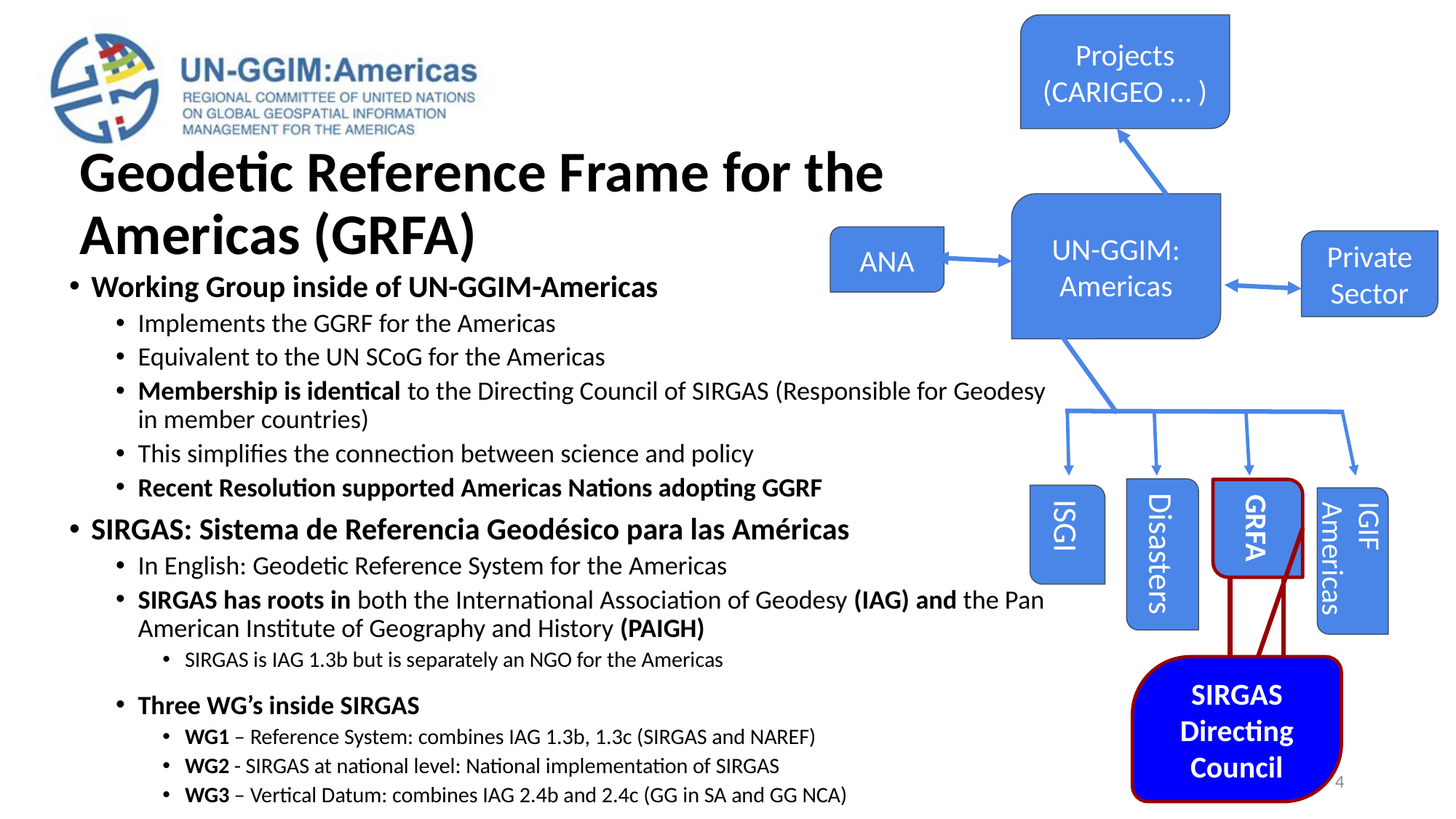

Projects (CARIGEO … )
# Geodetic Reference Frame for the
Americas (GRFA)
UN-GGIM: Americas
ANA
Private Sector
Working Group inside of UN-GGIM-Americas
Implements the GGRF for the Americas
Equivalent to the UN SCoG for the Americas
Membership is identical to the Directing Council of SIRGAS (Responsible for Geodesy in member countries)
This simplifies the connection between science and policy
Recent Resolution supported Americas Nations adopting GGRF
SIRGAS: Sistema de Referencia Geodésico para las Américas
In English: Geodetic Reference System for the Americas
SIRGAS has roots in both the International Association of Geodesy (IAG) and the Pan American Institute of Geography and History (PAIGH)
SIRGAS is IAG 1.3b but is separately an NGO for the Americas
Three WG’s inside SIRGAS
WG1 – Reference System: combines IAG 1.3b, 1.3c (SIRGAS and NAREF)
WG2 - SIRGAS at national level: National implementation of SIRGAS
WG3 – Vertical Datum: combines IAG 2.4b and 2.4c (GG in SA and GG NCA)
GRFA
ISGI
Disasters
IGIF Americas
SIRGAS Directing Council
4